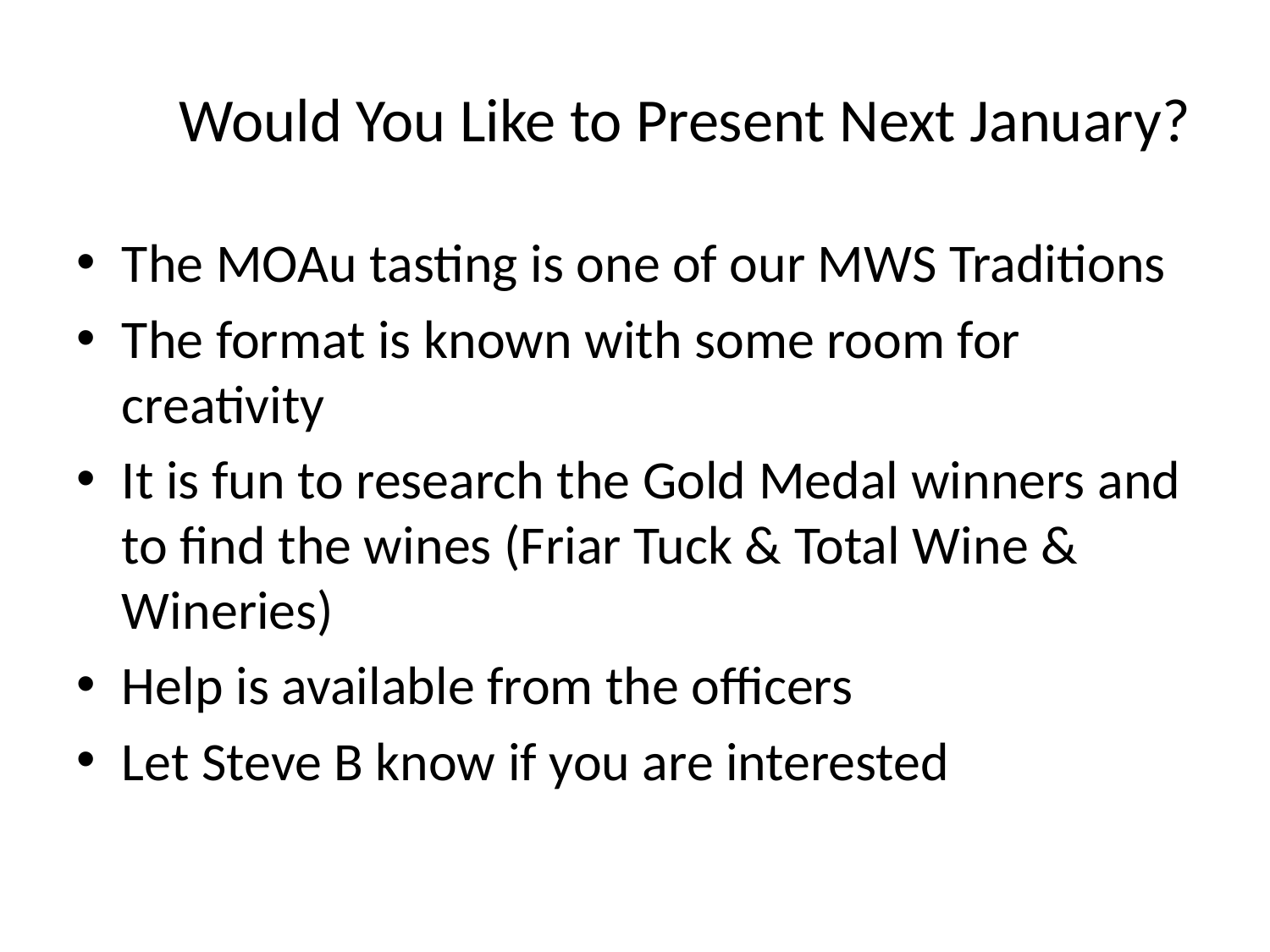

# Would You Like to Present Next January?
The MOAu tasting is one of our MWS Traditions
The format is known with some room for creativity
It is fun to research the Gold Medal winners and to find the wines (Friar Tuck & Total Wine & Wineries)
Help is available from the officers
Let Steve B know if you are interested